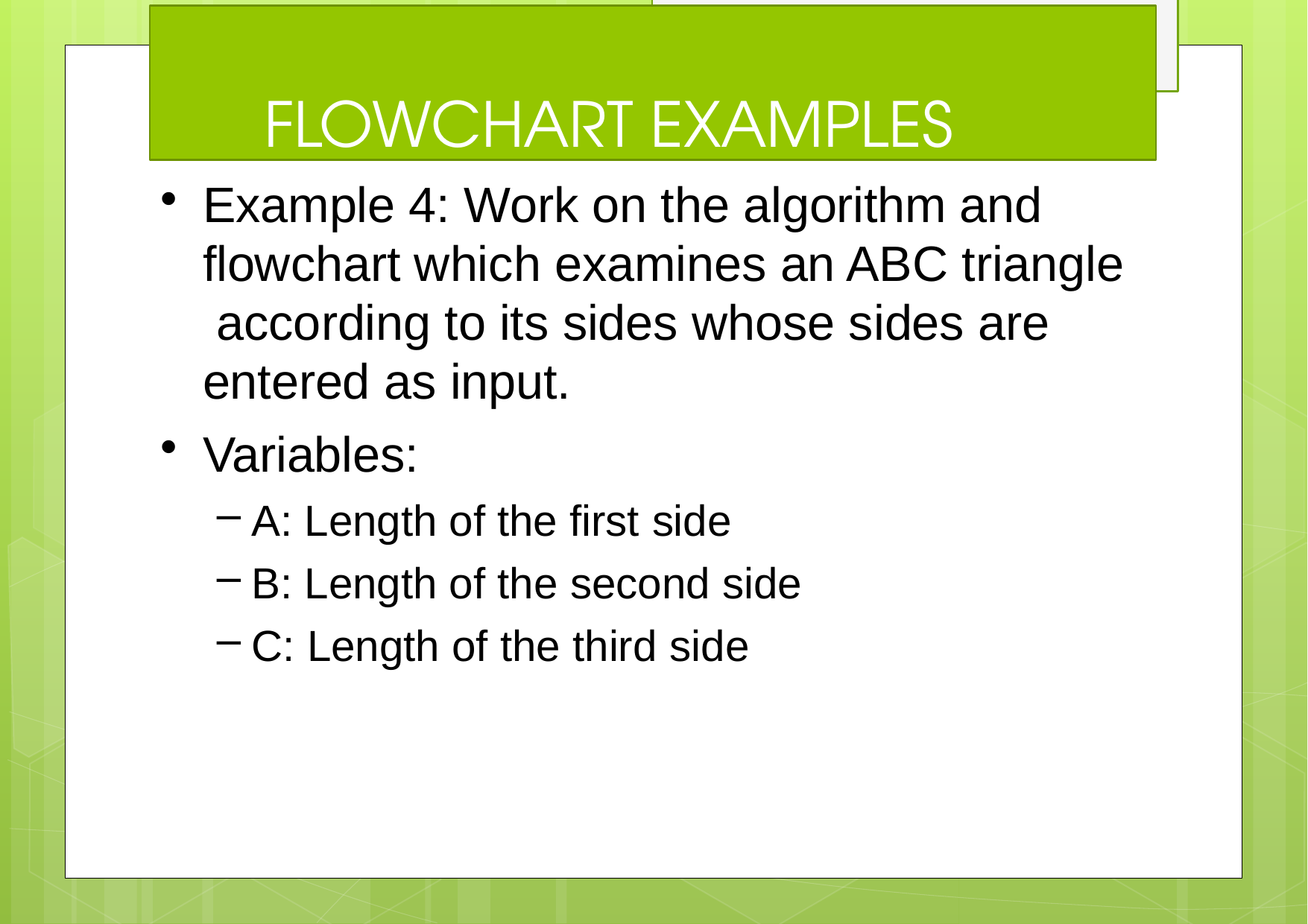

# FLOWCHART EXAMPLES
Example 4: Work on the algorithm and  flowchart which examines an ABC triangle  according to its sides whose sides are  entered as input.
Variables:
A: Length of the first side
B: Length of the second side
C: Length of the third side